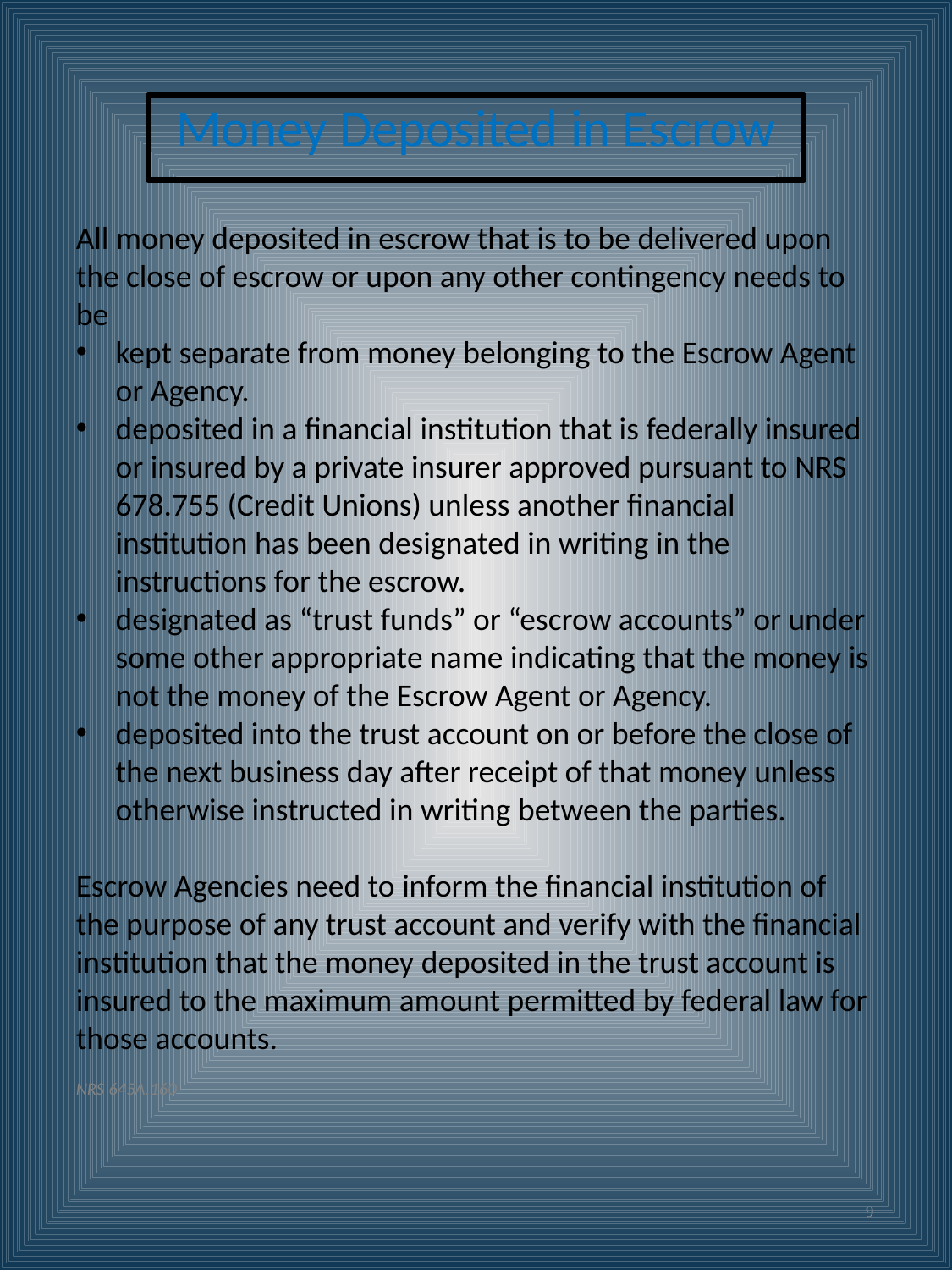

Money Deposited in Escrow
All money deposited in escrow that is to be delivered upon the close of escrow or upon any other contingency needs to be
kept separate from money belonging to the Escrow Agent or Agency.
deposited in a financial institution that is federally insured or insured by a private insurer approved pursuant to NRS 678.755 (Credit Unions) unless another financial institution has been designated in writing in the instructions for the escrow.
designated as “trust funds” or “escrow accounts” or under some other appropriate name indicating that the money is not the money of the Escrow Agent or Agency.
deposited into the trust account on or before the close of the next business day after receipt of that money unless otherwise instructed in writing between the parties.

Escrow Agencies need to inform the financial institution of the purpose of any trust account and verify with the financial institution that the money deposited in the trust account is insured to the maximum amount permitted by federal law for those accounts.

NRS 645A.160
9